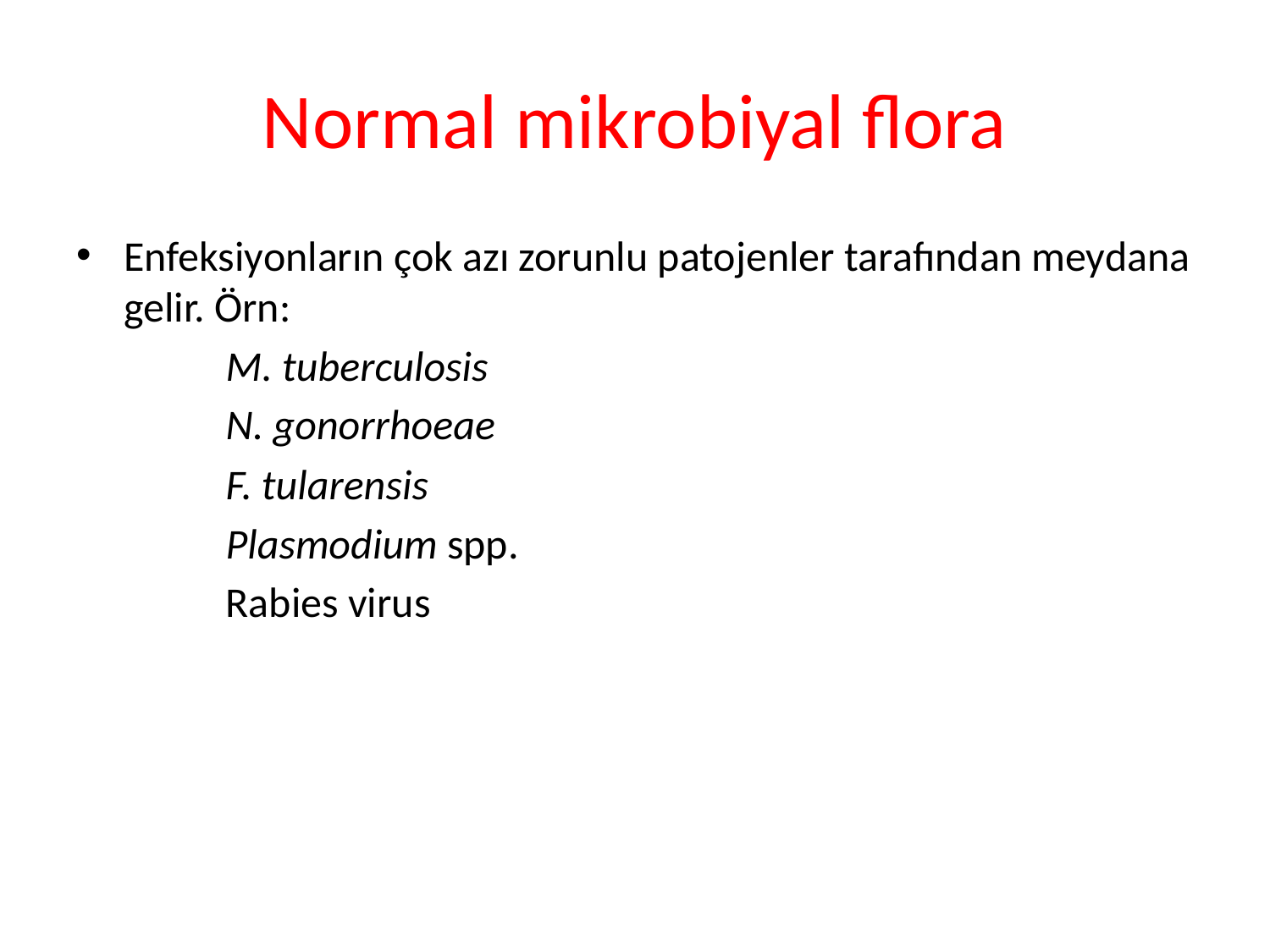

# Normal mikrobiyal flora
Enfeksiyonların çok azı zorunlu patojenler tarafından meydana gelir. Örn:
M. tuberculosis
N. gonorrhoeae
F. tularensis
Plasmodium spp.
Rabies virus